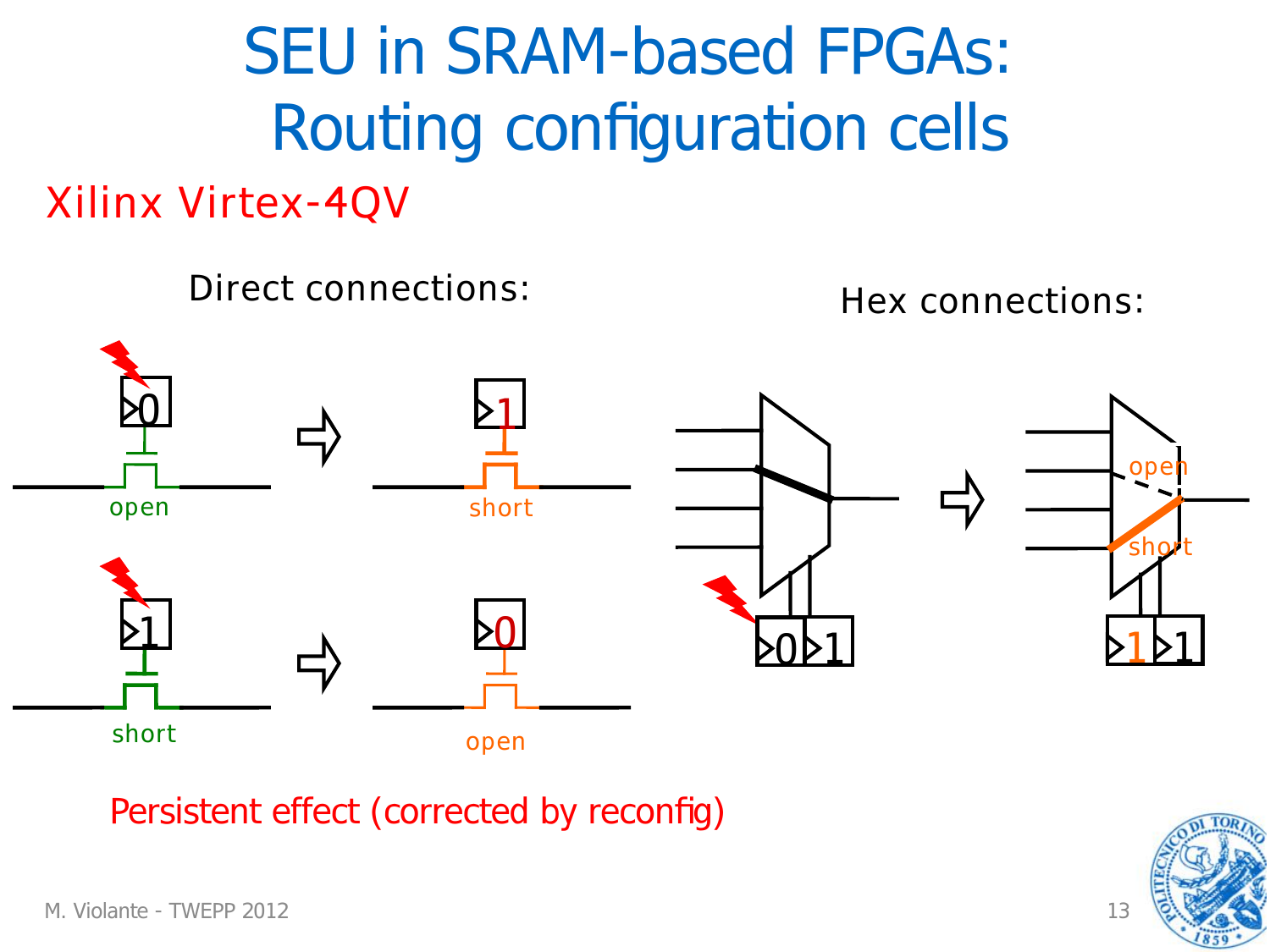

# SEU in SRAM-based FPGAs: Routing configuration cells
Xilinx Virtex-4QV
Direct connections:
Hex connections:

0

1

open

open
short

short

1
0

1
1
1
0

short
open
Persistent effect (corrected by reconfig)
M. Violante - TWEPP 2012
13